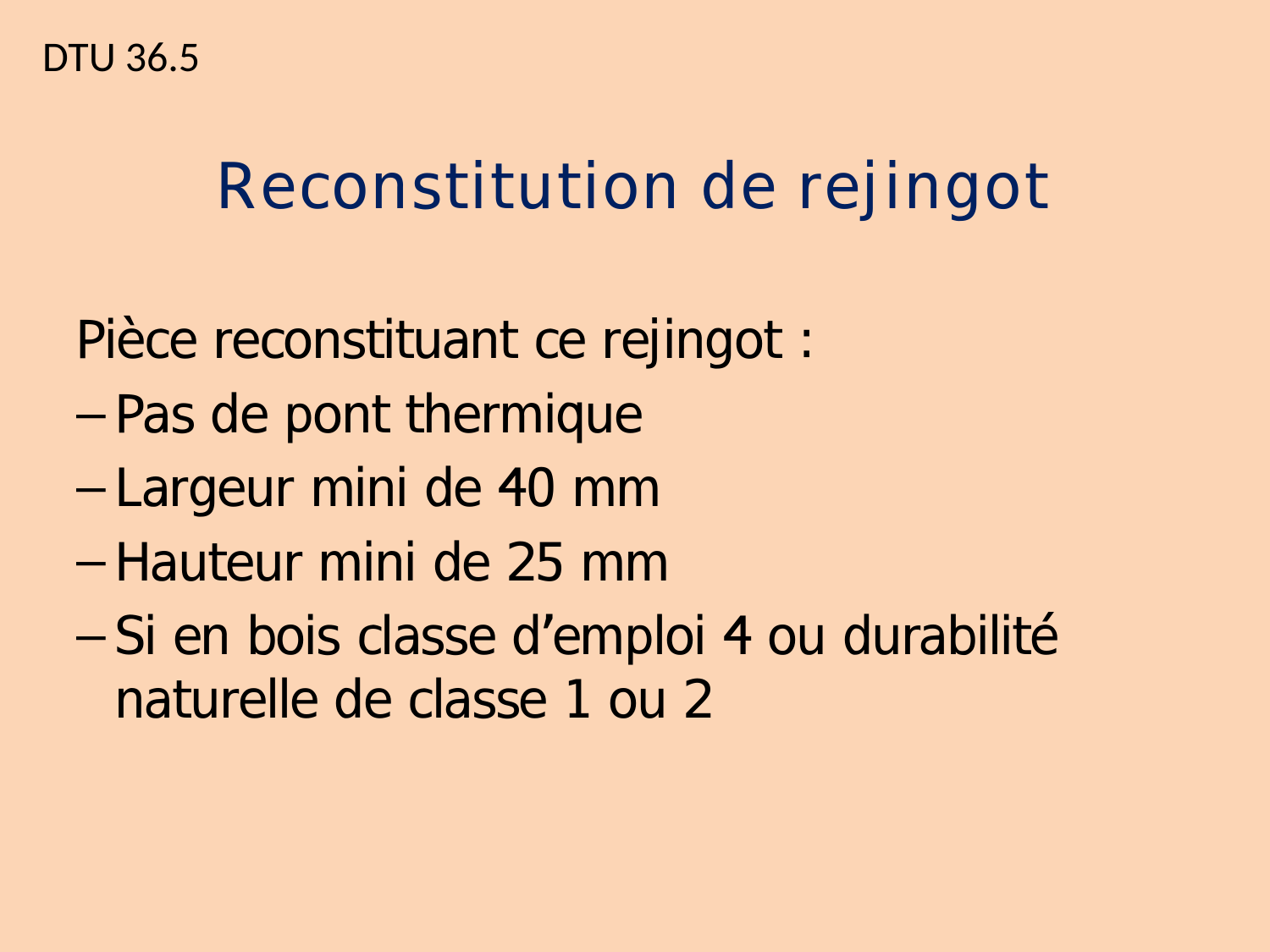

# DTU 36.5
Reconstitution de rejingot

Pièce reconstituant ce rejingot :
Pas de pont thermique
Largeur mini de 40 mm
Hauteur mini de 25 mm
Si en bois classe d’emploi 4 ou durabilité naturelle de classe 1 ou 2